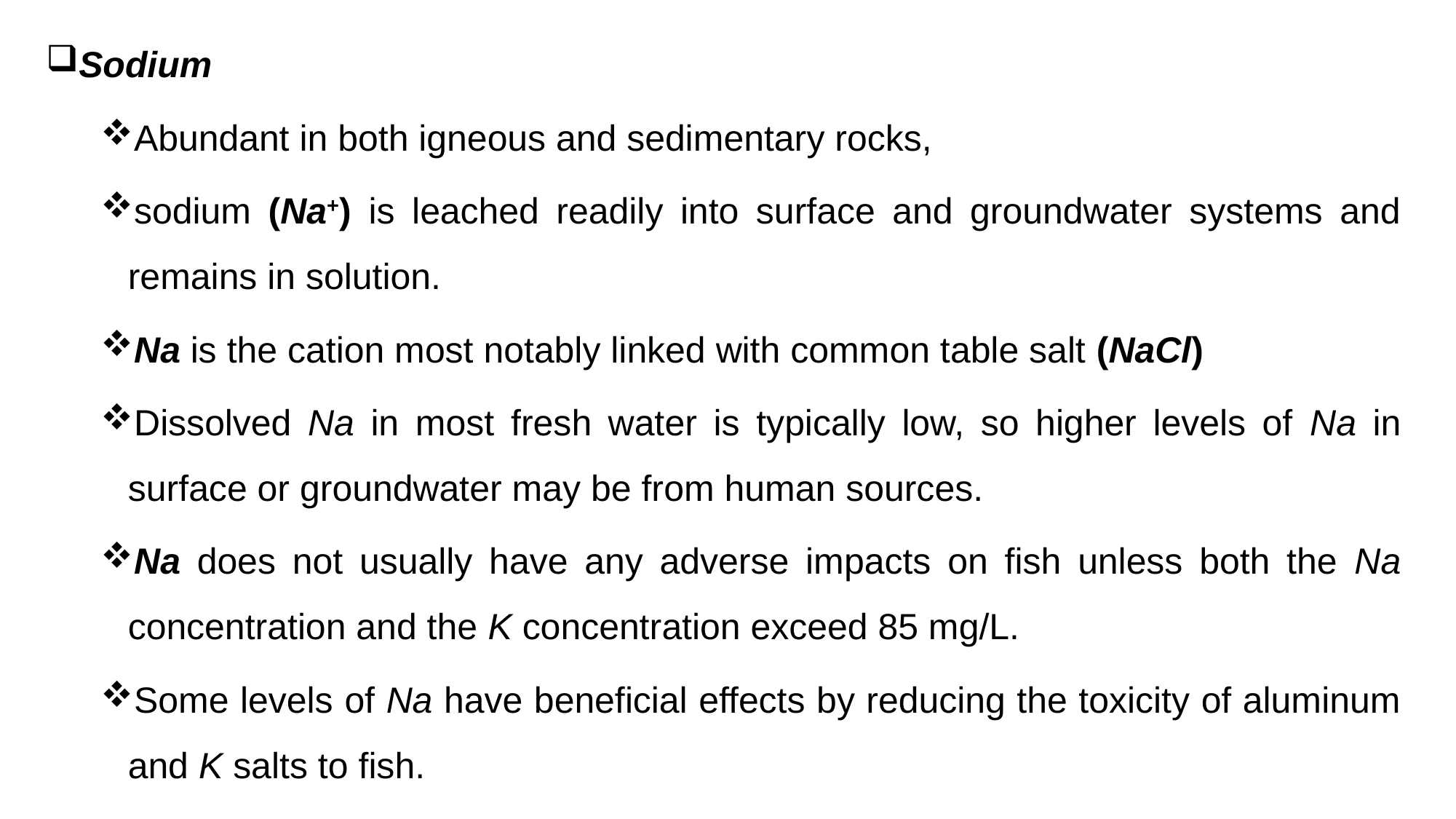

Sodium
Abundant in both igneous and sedimentary rocks,
sodium (Na+) is leached readily into surface and groundwater systems and remains in solution.
Na is the cation most notably linked with common table salt (NaCl)
Dissolved Na in most fresh water is typically low, so higher levels of Na in surface or groundwater may be from human sources.
Na does not usually have any adverse impacts on fish unless both the Na concentration and the K concentration exceed 85 mg/L.
Some levels of Na have beneficial effects by reducing the toxicity of aluminum and K salts to fish.